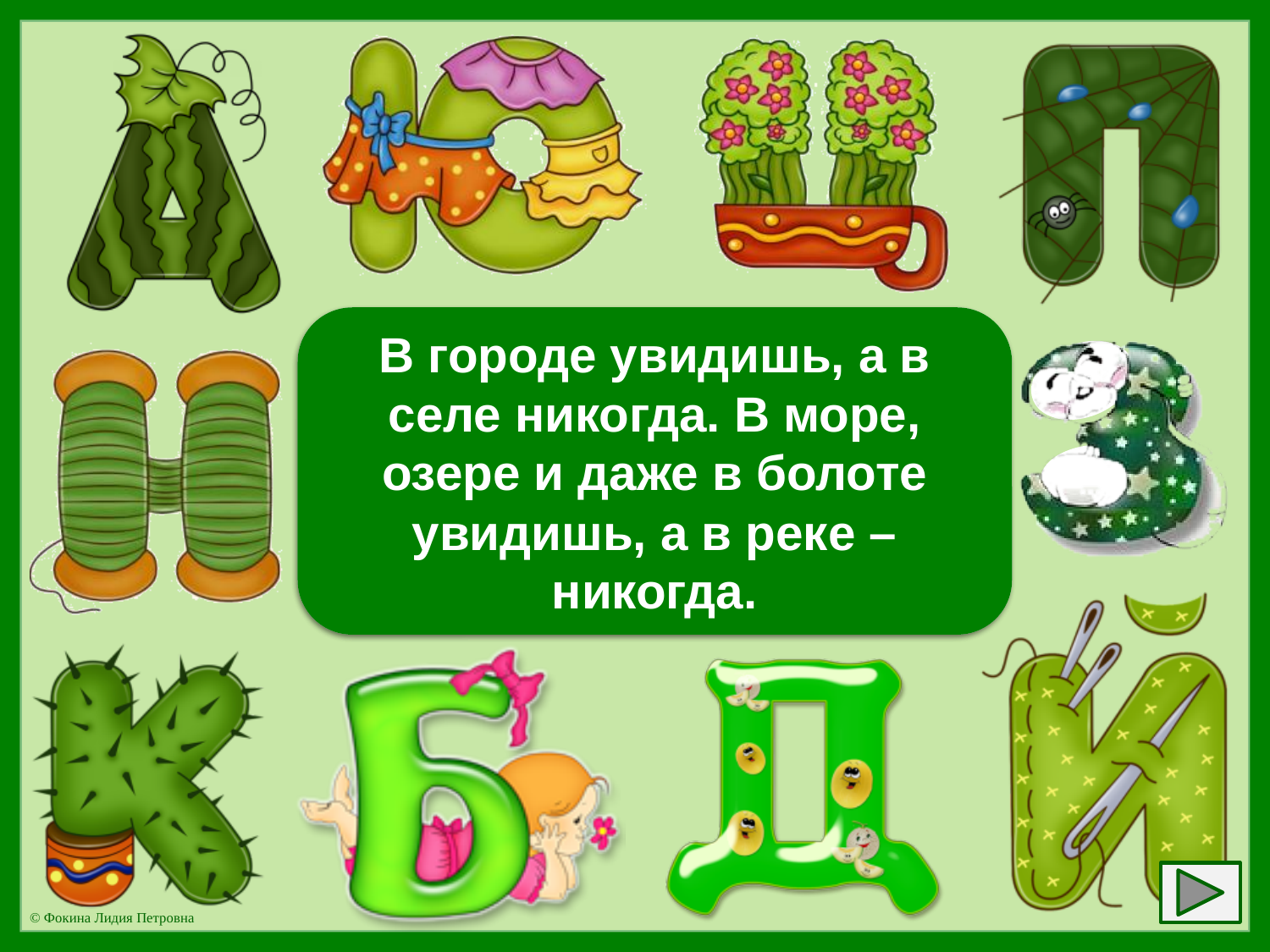

Буква «О»
В городе увидишь, а в селе никогда. В море, озере и даже в болоте увидишь, а в реке – никогда.